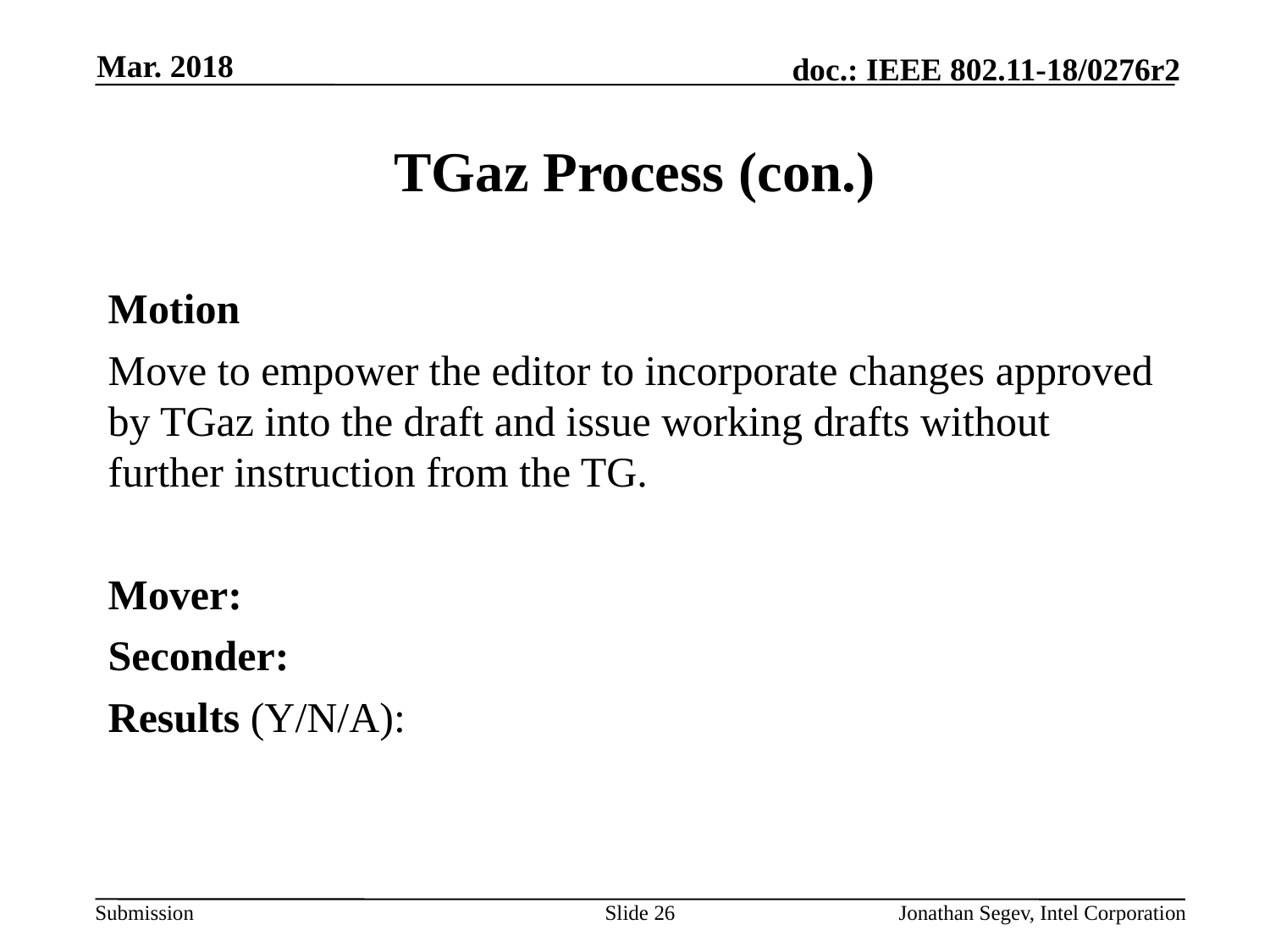

Mar. 2018
# TGaz Process (con.)
Motion
Move to empower the editor to incorporate changes approved by TGaz into the draft and issue working drafts without further instruction from the TG.

Mover:
Seconder:
Results (Y/N/A):
Slide 26
Jonathan Segev, Intel Corporation